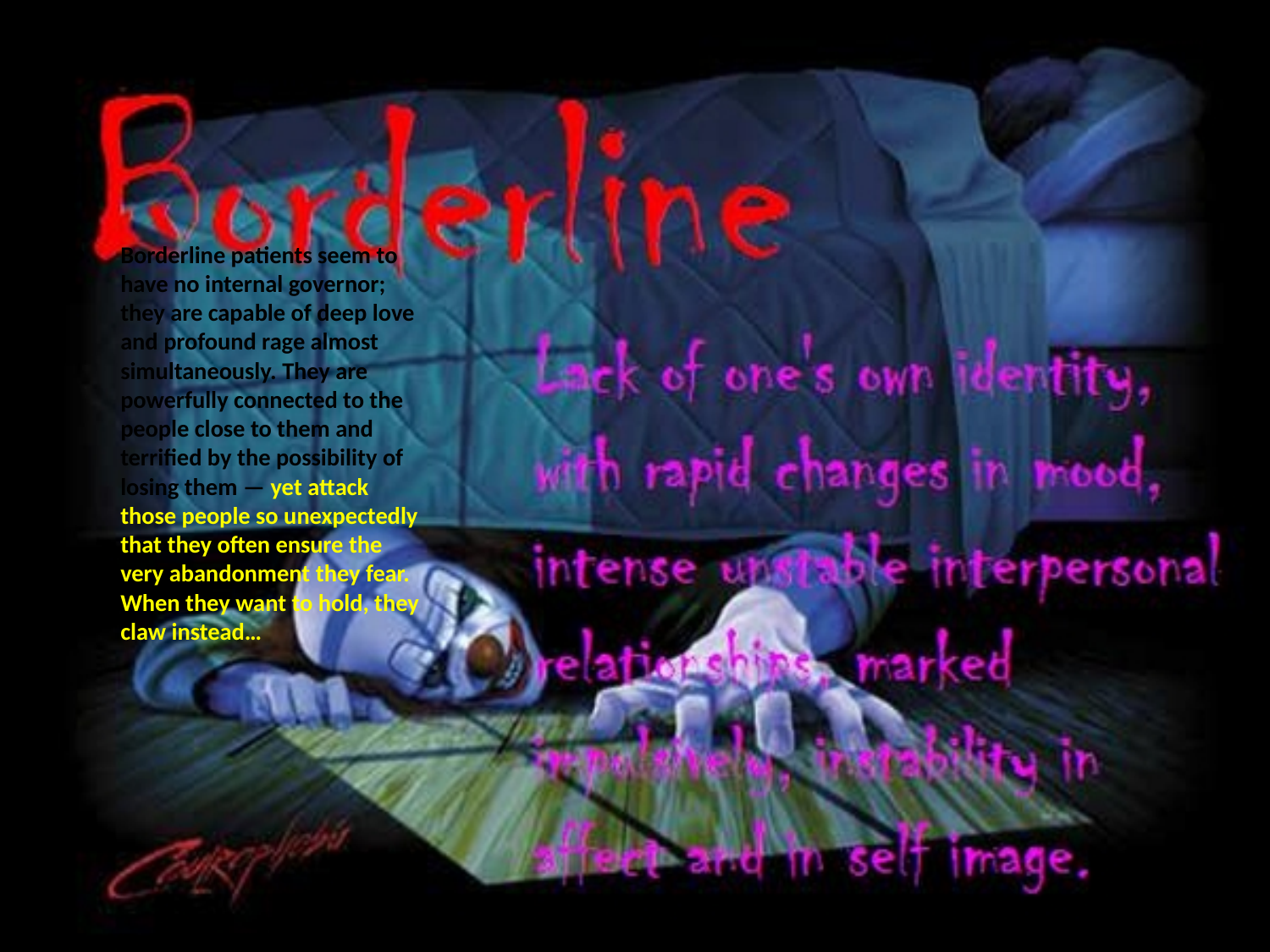

#
Borderline patients seem to have no internal governor; they are capable of deep love and profound rage almost simultaneously. They are powerfully connected to the people close to them and terrified by the possibility of losing them — yet attack those people so unexpectedly that they often ensure the very abandonment they fear. When they want to hold, they claw instead…